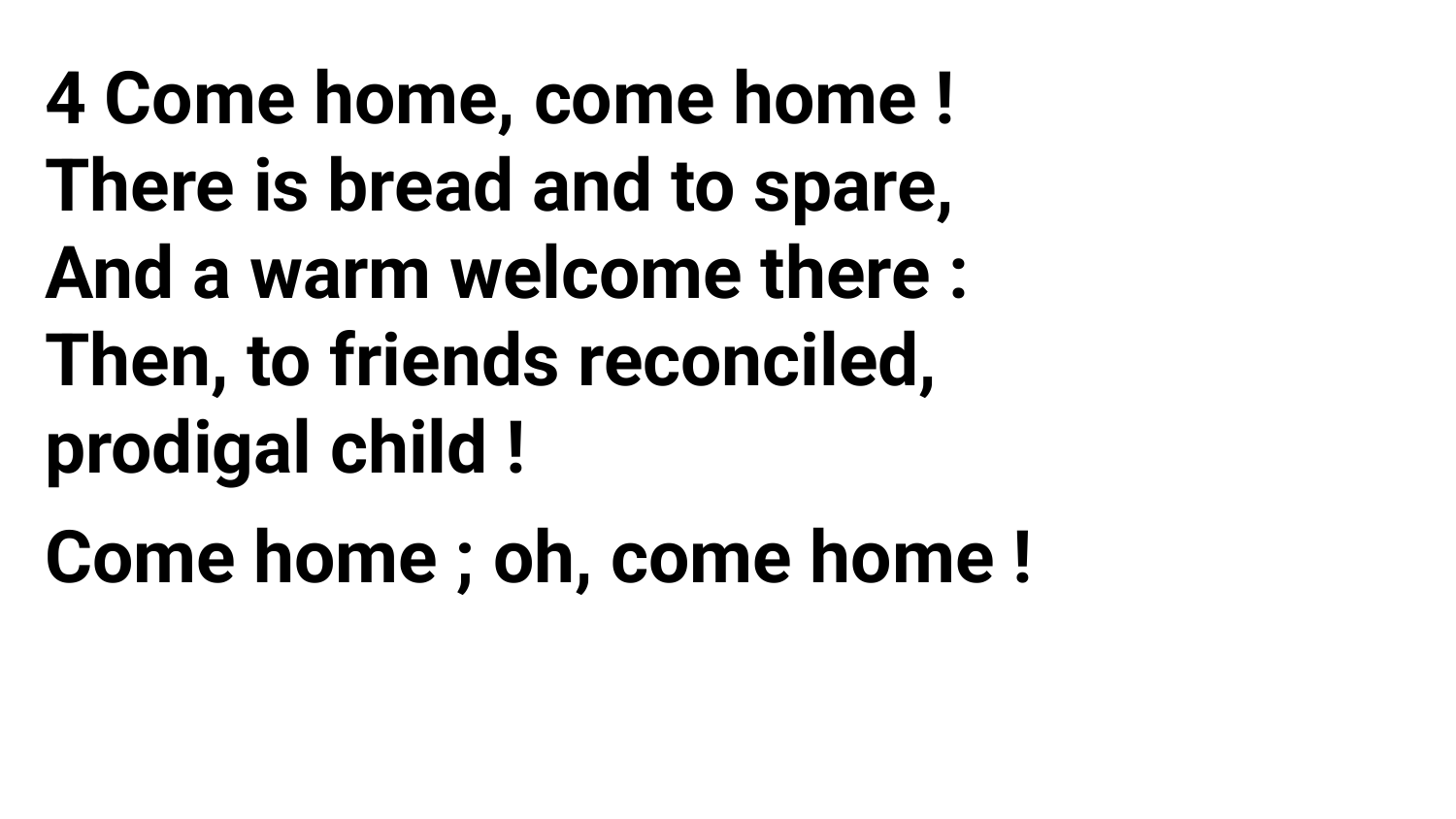

4 Come home, come home !
There is bread and to spare,
And a warm welcome there :
Then, to friends reconciled,
prodigal child !
Come home ; oh, come home !